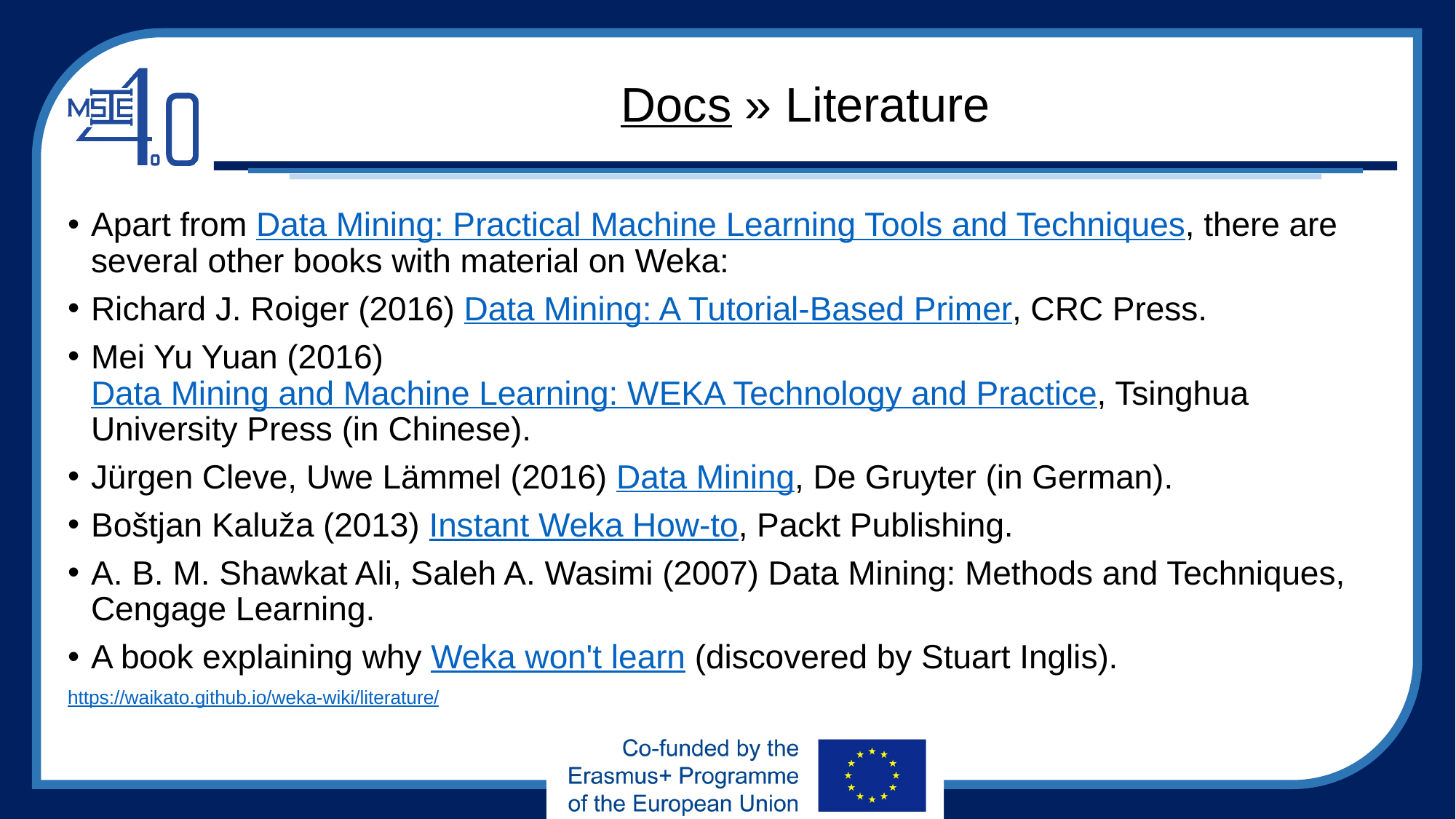

# Docs » Literature
Apart from Data Mining: Practical Machine Learning Tools and Techniques, there are several other books with material on Weka:
Richard J. Roiger (2016) Data Mining: A Tutorial-Based Primer, CRC Press.
Mei Yu Yuan (2016) Data Mining and Machine Learning: WEKA Technology and Practice, Tsinghua University Press (in Chinese).
Jürgen Cleve, Uwe Lämmel (2016) Data Mining, De Gruyter (in German).
Boštjan Kaluža (2013) Instant Weka How-to, Packt Publishing.
A. B. M. Shawkat Ali, Saleh A. Wasimi (2007) Data Mining: Methods and Techniques, Cengage Learning.
A book explaining why Weka won't learn (discovered by Stuart Inglis).
https://waikato.github.io/weka-wiki/literature/